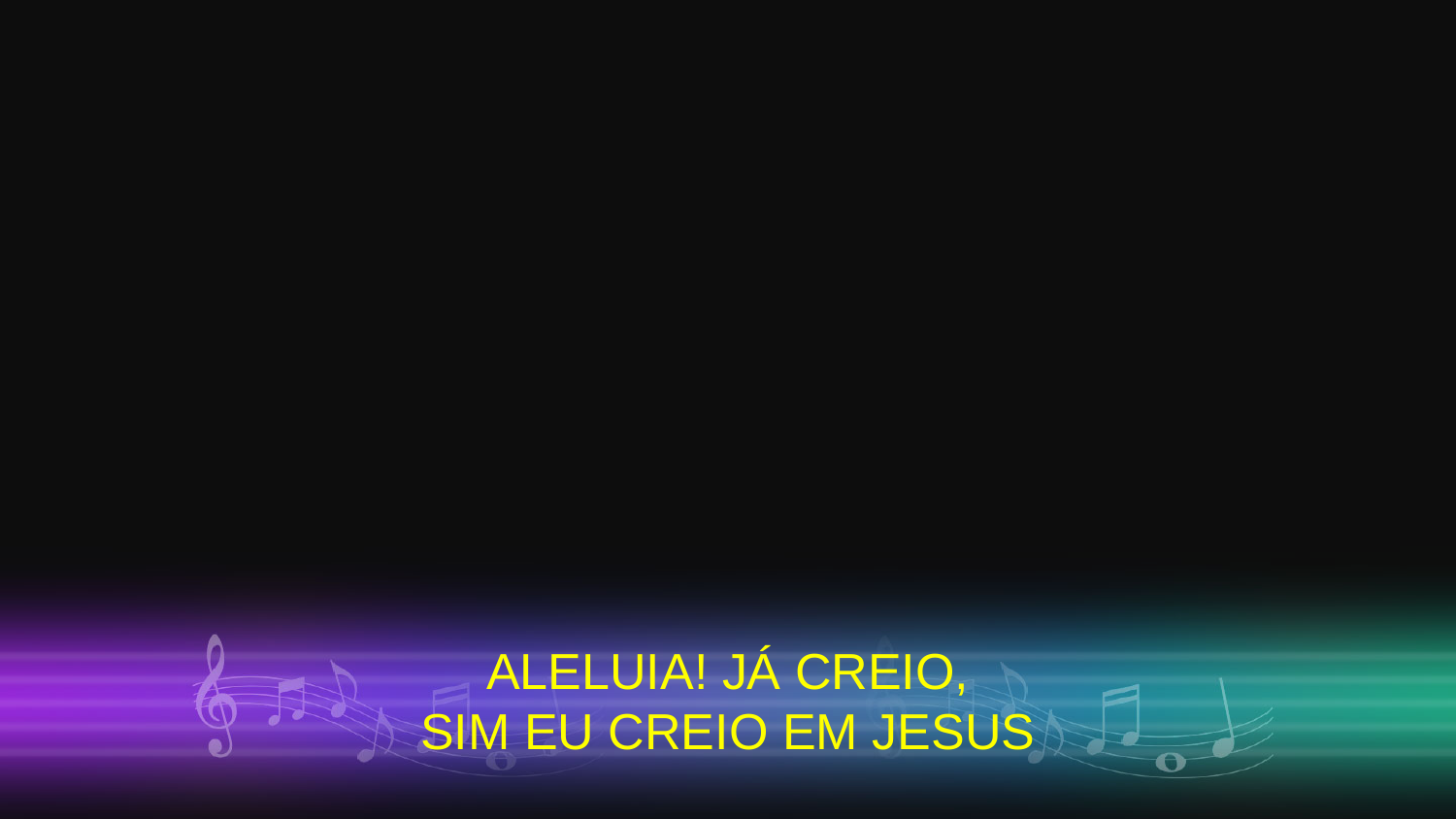

ALELUIA! JÁ CREIO,
SIM EU CREIO EM JESUS